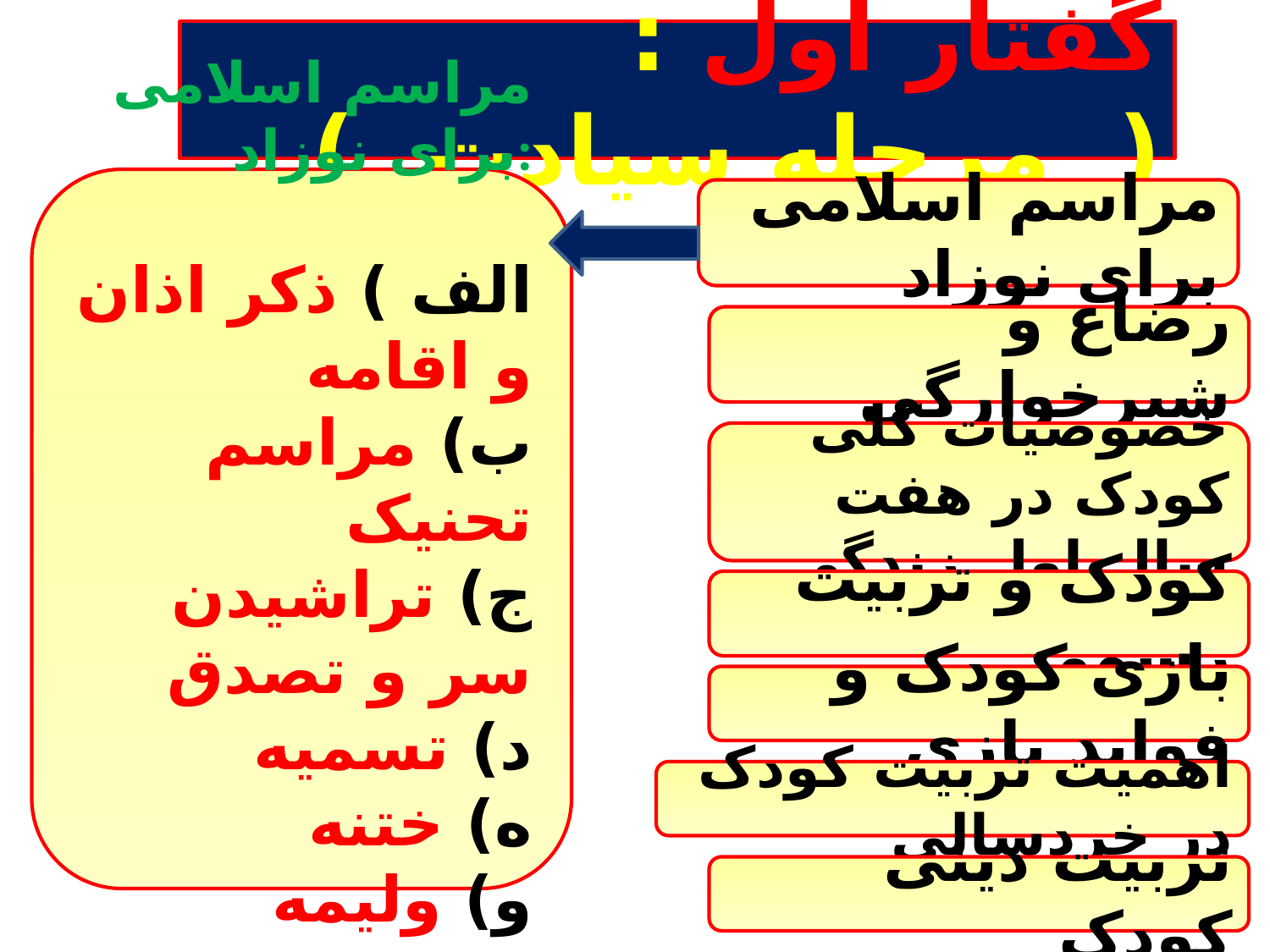

گفتار اول : (  مرحله سیادت  )
مراسم اسلامی برای نوزاد:

الف ) ذکر اذان و اقامه
ب) مراسم تحنیک
ج) تراشیدن سر و تصدق
د) تسمیه
ه) ختنه
و) ولیمه

مراسم اسلامی برای نوزاد

رضاع و شیرخوارگی
خصوصیات کلی کودک در هفت سال اول زندگی
کودک و تربیت رسمی
بازی کودک و فواید بازی
اهمیت تربیت کودک در خردسالی
تربیت دینی کودک